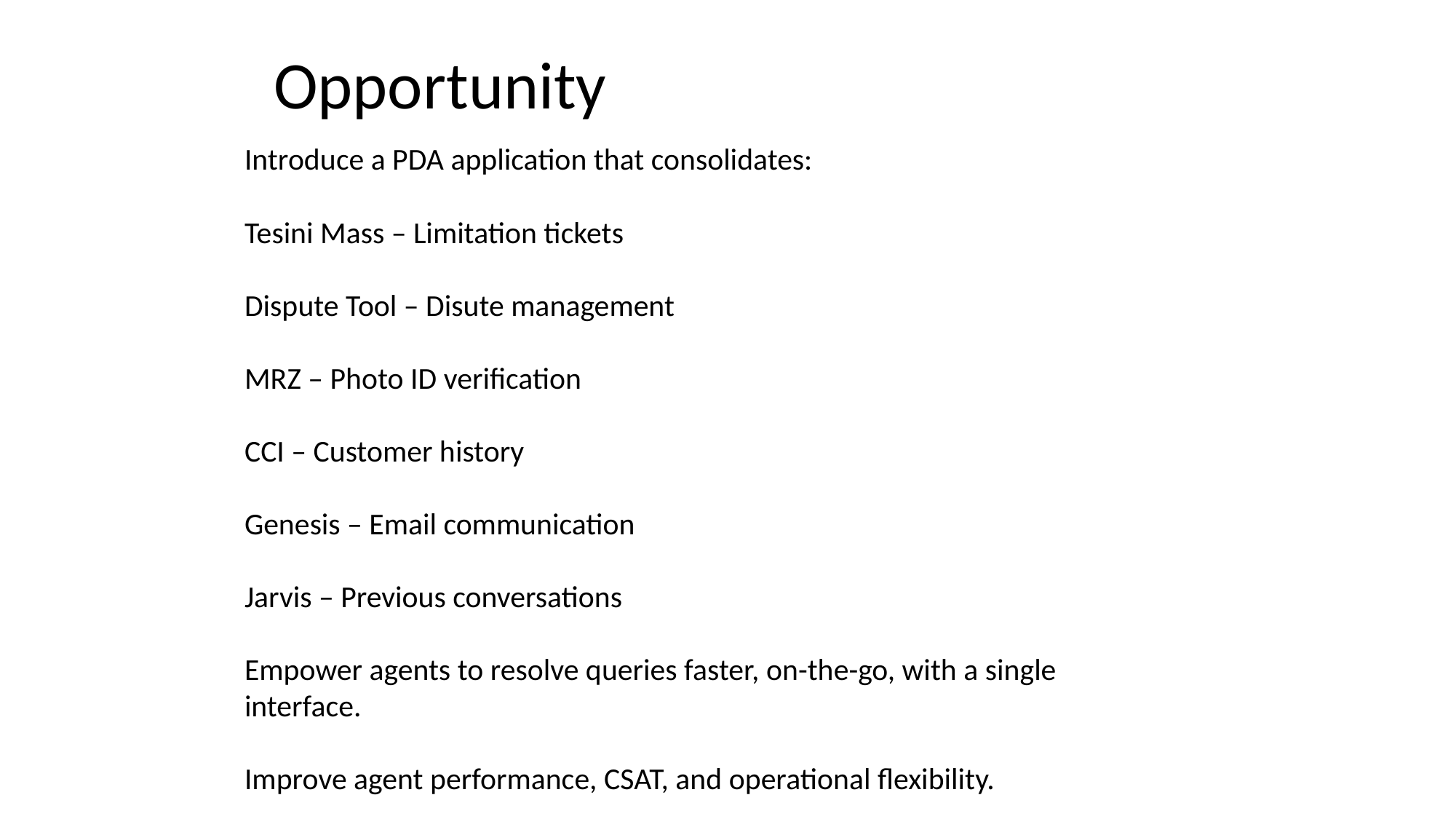

# Opportunity
Introduce a PDA application that consolidates:

Tesini Mass – Limitation tickets

Dispute Tool – Disute management

MRZ – Photo ID verification

CCI – Customer history

Genesis – Email communication

Jarvis – Previous conversations

Empower agents to resolve queries faster, on-the-go, with a single interface.

Improve agent performance, CSAT, and operational flexibility.